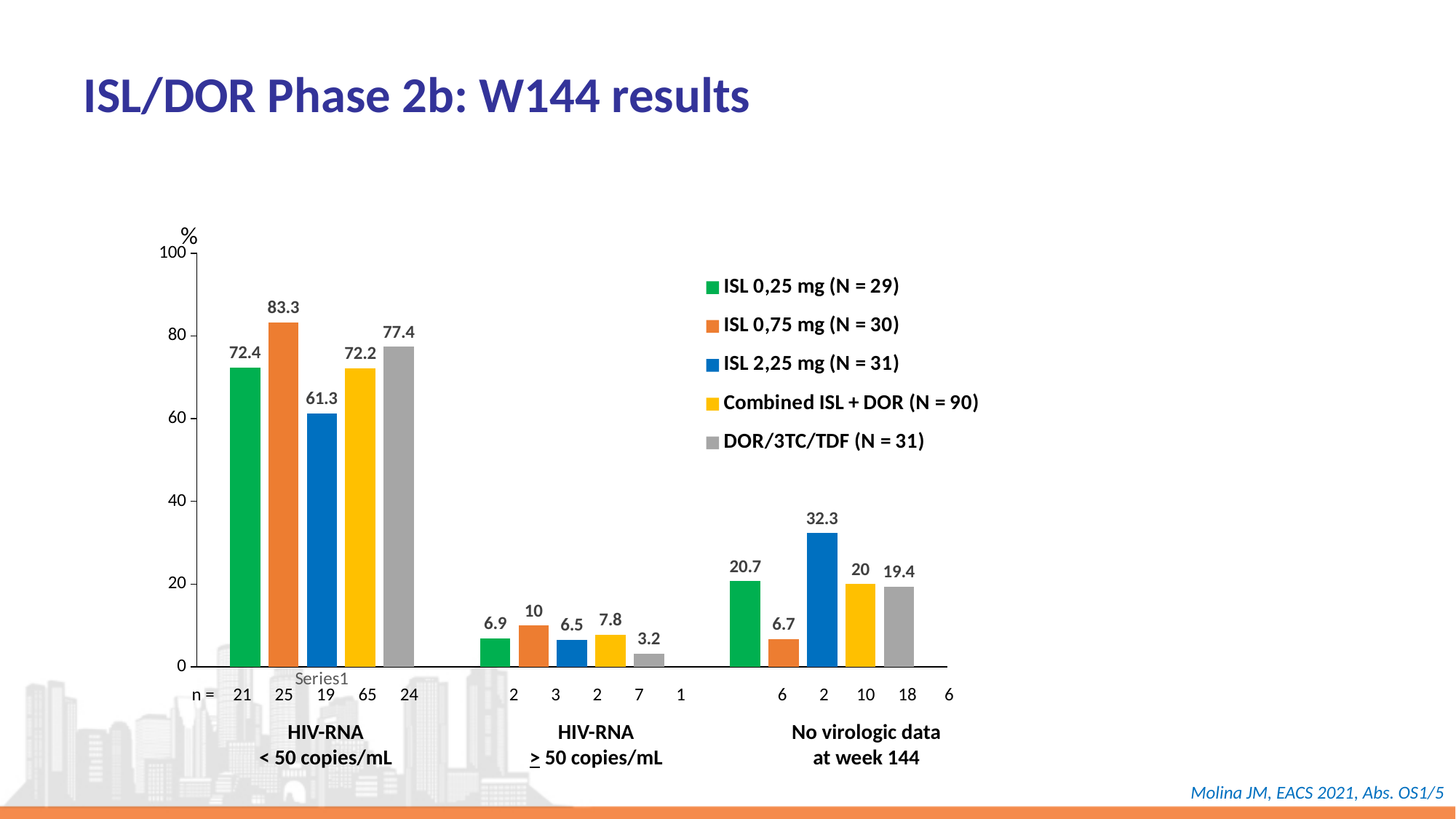

# ISL/DOR Phase 2b: W144 results
%
n =
21
25
19
65
24
2
3
2
7
1
6
2
10
18
6
HIV-RNA
< 50 copies/mL
HIV-RNA
> 50 copies/mL
No virologic data
at week 144

### Chart

| Category | ISL 0,25 mg (N = 29) | ISL 0,75 mg (N = 30) | ISL 2,25 mg (N = 31) | Combined ISL + DOR (N = 90) | DOR/3TC/TDF (N = 31) |
|---|---|---|---|---|---|
|  | 72.4 | 83.3 | 61.3 | 72.2 | 77.4 |
|  | 6.9 | 10.0 | 6.5 | 7.8 | 3.2 |
|  | 20.7 | 6.7 | 32.3 | 20.0 | 19.4 |
Molina JM, EACS 2021, Abs. OS1/5